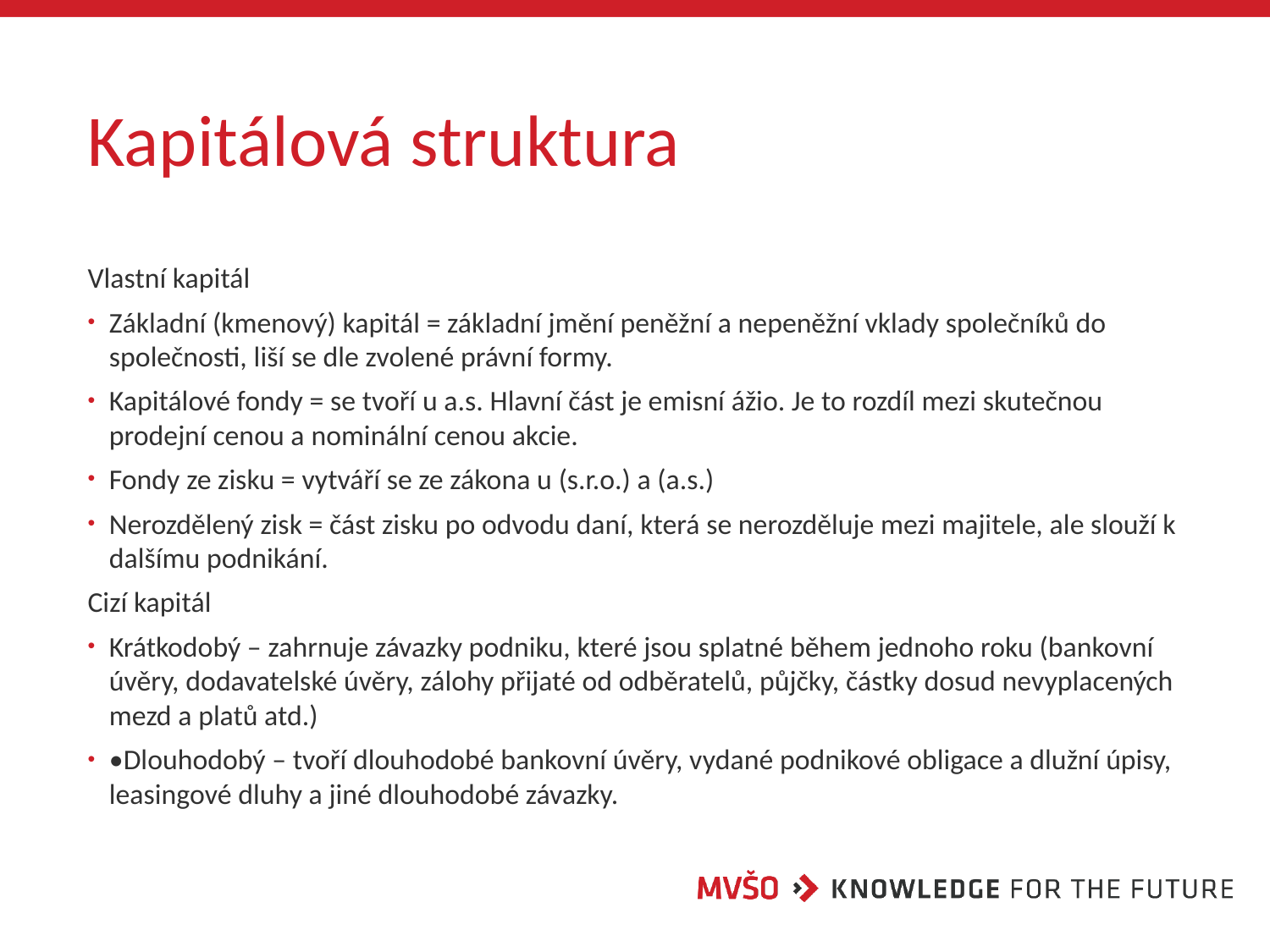

# Kapitálová struktura
Vlastní kapitál
Základní (kmenový) kapitál = základní jmění peněžní a nepeněžní vklady společníků do společnosti, liší se dle zvolené právní formy.
Kapitálové fondy = se tvoří u a.s. Hlavní část je emisní ážio. Je to rozdíl mezi skutečnou prodejní cenou a nominální cenou akcie.
Fondy ze zisku = vytváří se ze zákona u (s.r.o.) a (a.s.)
Nerozdělený zisk = část zisku po odvodu daní, která se nerozděluje mezi majitele, ale slouží k dalšímu podnikání.
Cizí kapitál
Krátkodobý – zahrnuje závazky podniku, které jsou splatné během jednoho roku (bankovní úvěry, dodavatelské úvěry, zálohy přijaté od odběratelů, půjčky, částky dosud nevyplacených mezd a platů atd.)
•Dlouhodobý – tvoří dlouhodobé bankovní úvěry, vydané podnikové obligace a dlužní úpisy, leasingové dluhy a jiné dlouhodobé závazky.